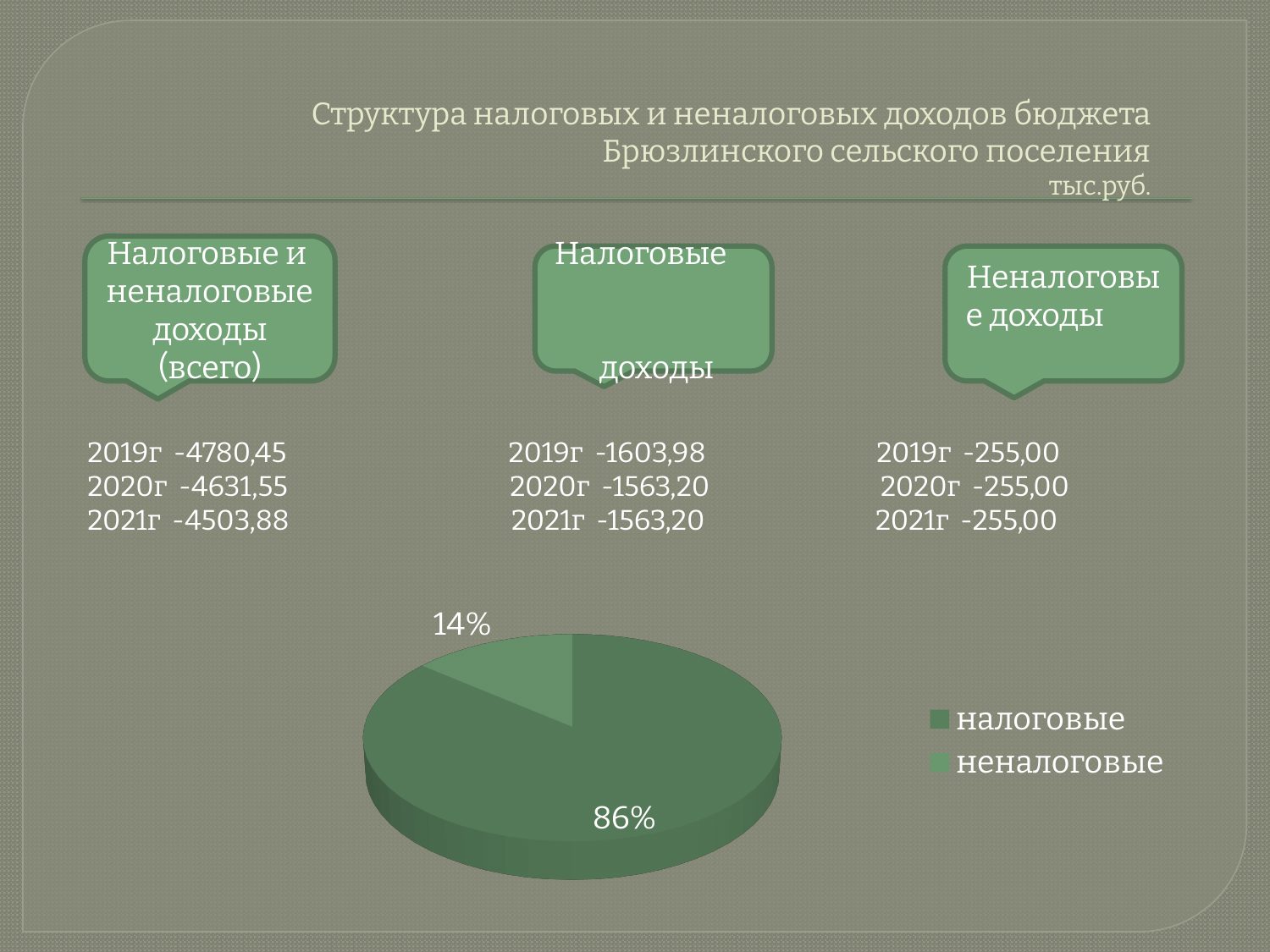

# Структура налоговых и неналоговых доходов бюджета Брюзлинского сельского поселения тыс.руб.
              20

2019г  -4780,45                                       2019г  -1603,98                              2019г  -255,00
2020г  -4631,55                                       2020г  -1563,20                              2020г  -255,00
2021г  -4503,88                                       2021г  -1563,20                              2021г  -255,00
Налоговые и
неналоговые доходы (всего)
Налоговые
 доходы
Неналоговые доходы

[unsupported chart]